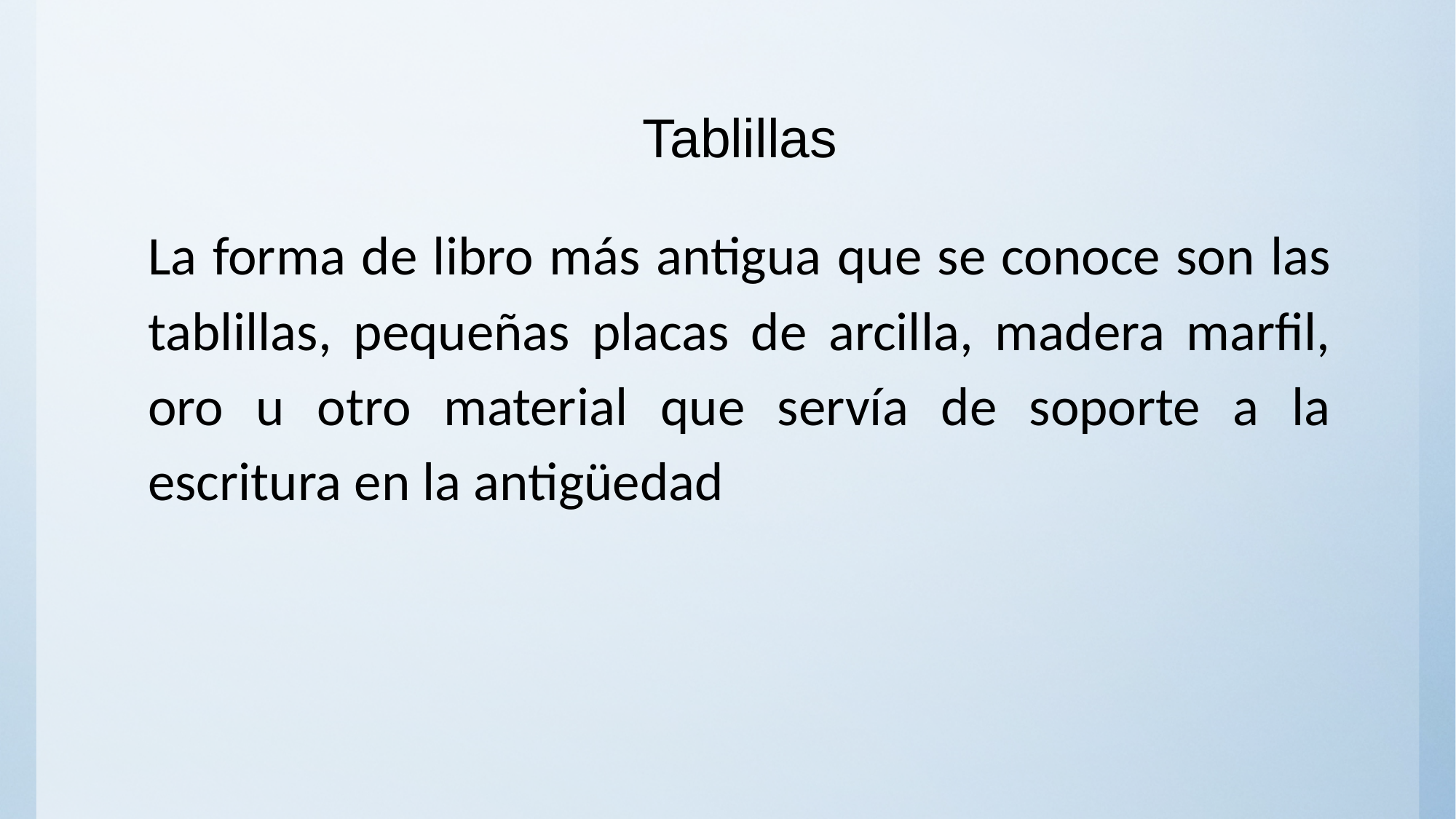

# Tablillas
La forma de libro más antigua que se conoce son las tablillas, pequeñas placas de arcilla, madera marfil, oro u otro material que servía de soporte a la escritura en la antigüedad